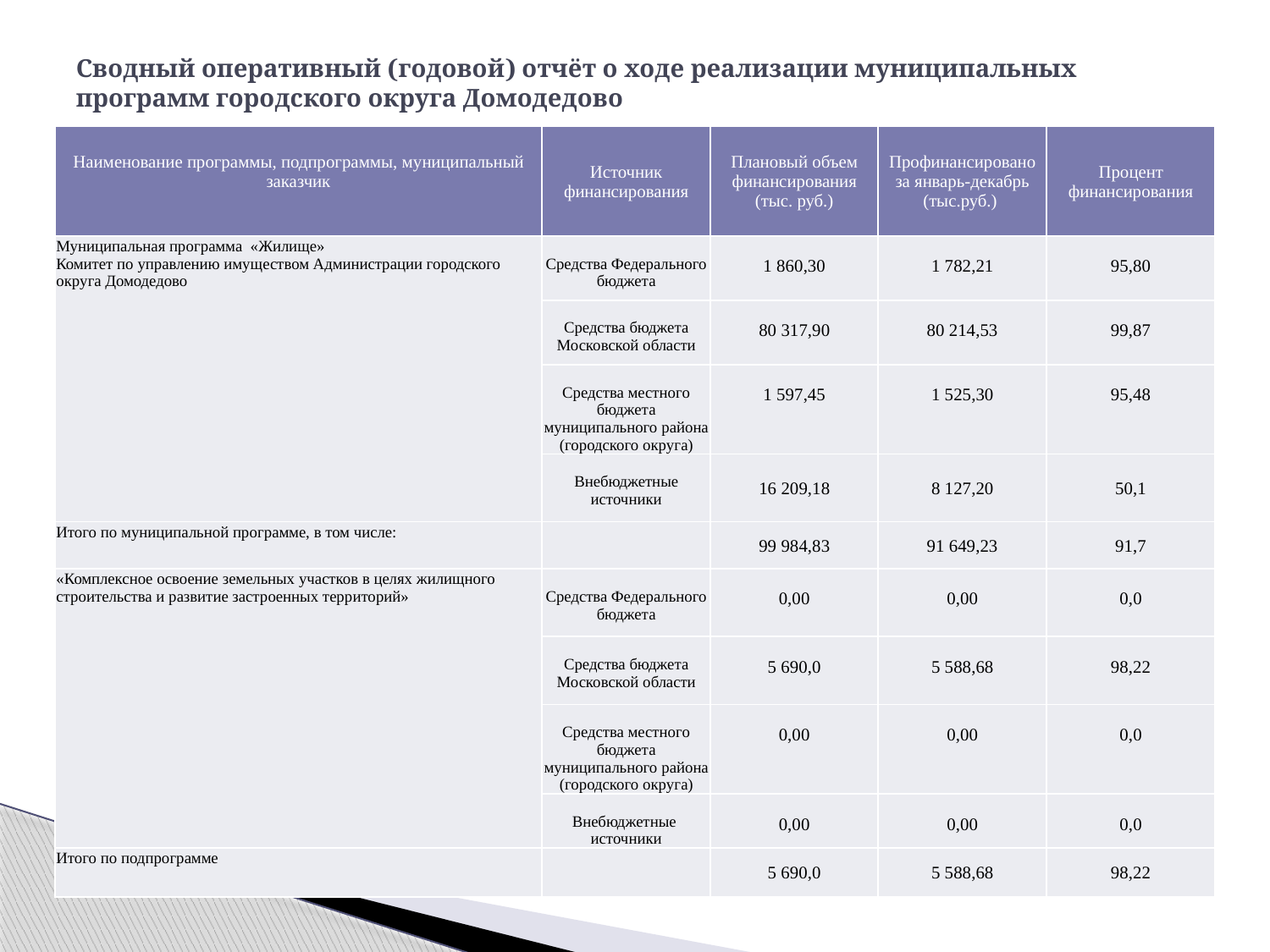

# Сводный оперативный (годовой) отчёт о ходе реализации муниципальных программ городского округа Домодедово
| Наименование программы, подпрограммы, муниципальный заказчик | Источник финансирования | Плановый объем финансирования (тыс. руб.) | Профинансировано за январь-декабрь (тыс.руб.) | Процент финансирования |
| --- | --- | --- | --- | --- |
| Муниципальная программа «Жилище» Комитет по управлению имуществом Администрации городского округа Домодедово | Средства Федерального бюджета | 1 860,30 | 1 782,21 | 95,80 |
|  | Средства бюджета Московской области | 80 317,90 | 80 214,53 | 99,87 |
|  | Средства местного бюджета муниципального района (городского округа) | 1 597,45 | 1 525,30 | 95,48 |
|  | Внебюджетные источники | 16 209,18 | 8 127,20 | 50,1 |
| Итого по муниципальной программе, в том числе: |  | 99 984,83 | 91 649,23 | 91,7 |
| «Комплексное освоение земельных участков в целях жилищного строительства и развитие застроенных территорий» | Средства Федерального бюджета | 0,00 | 0,00 | 0,0 |
|  | Средства бюджета Московской области | 5 690,0 | 5 588,68 | 98,22 |
|  | Средства местного бюджета муниципального района (городского округа) | 0,00 | 0,00 | 0,0 |
|  | Внебюджетные источники | 0,00 | 0,00 | 0,0 |
| Итого по подпрограмме |  | 5 690,0 | 5 588,68 | 98,22 |